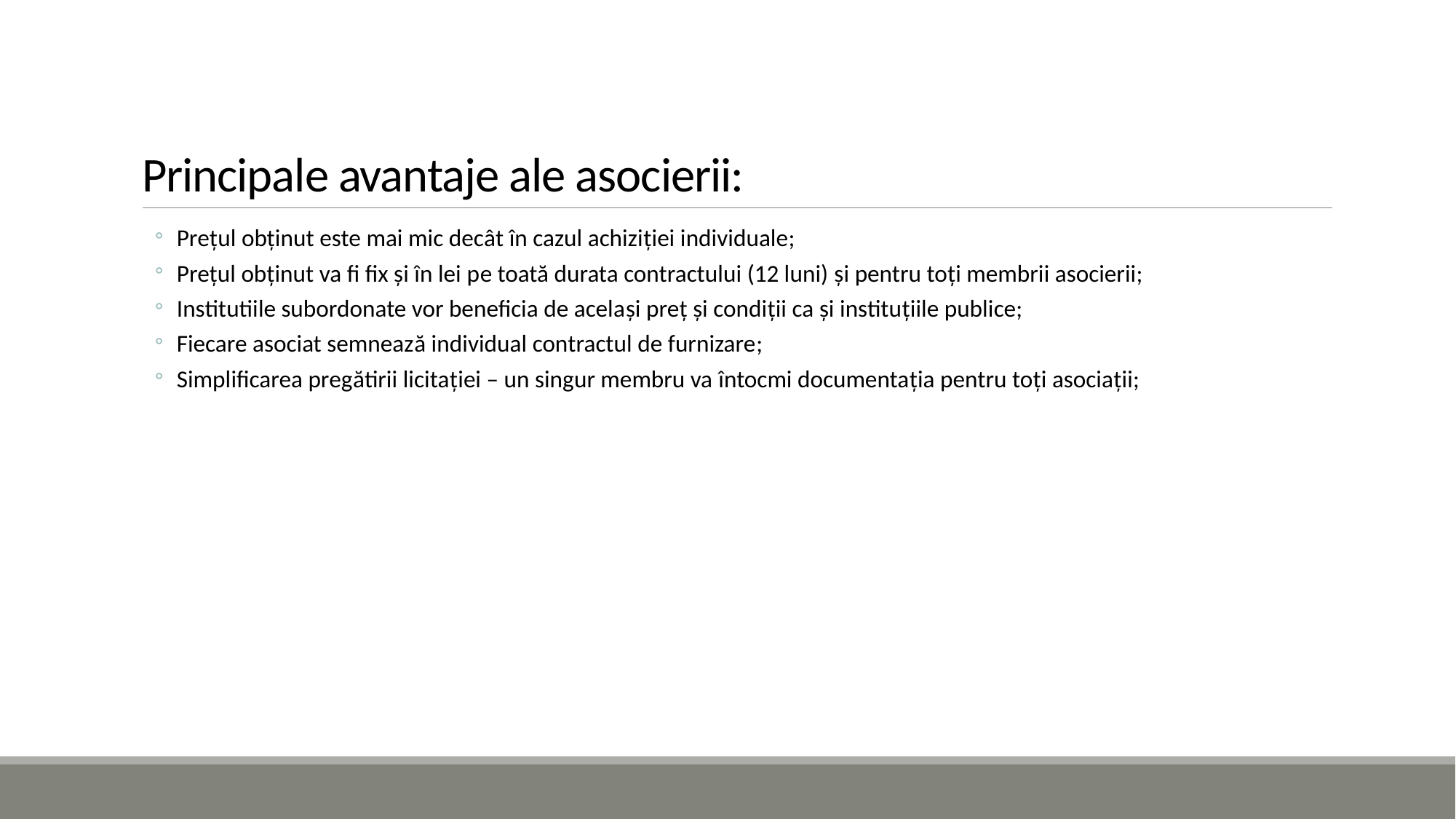

# Principale avantaje ale asocierii:
Prețul obținut este mai mic decât în cazul achiziției individuale;
Prețul obținut va fi fix și în lei pe toată durata contractului (12 luni) și pentru toți membrii asocierii;
Institutiile subordonate vor beneficia de același preț și condiții ca și instituțiile publice;
Fiecare asociat semnează individual contractul de furnizare;
Simplificarea pregătirii licitației – un singur membru va întocmi documentația pentru toți asociații;